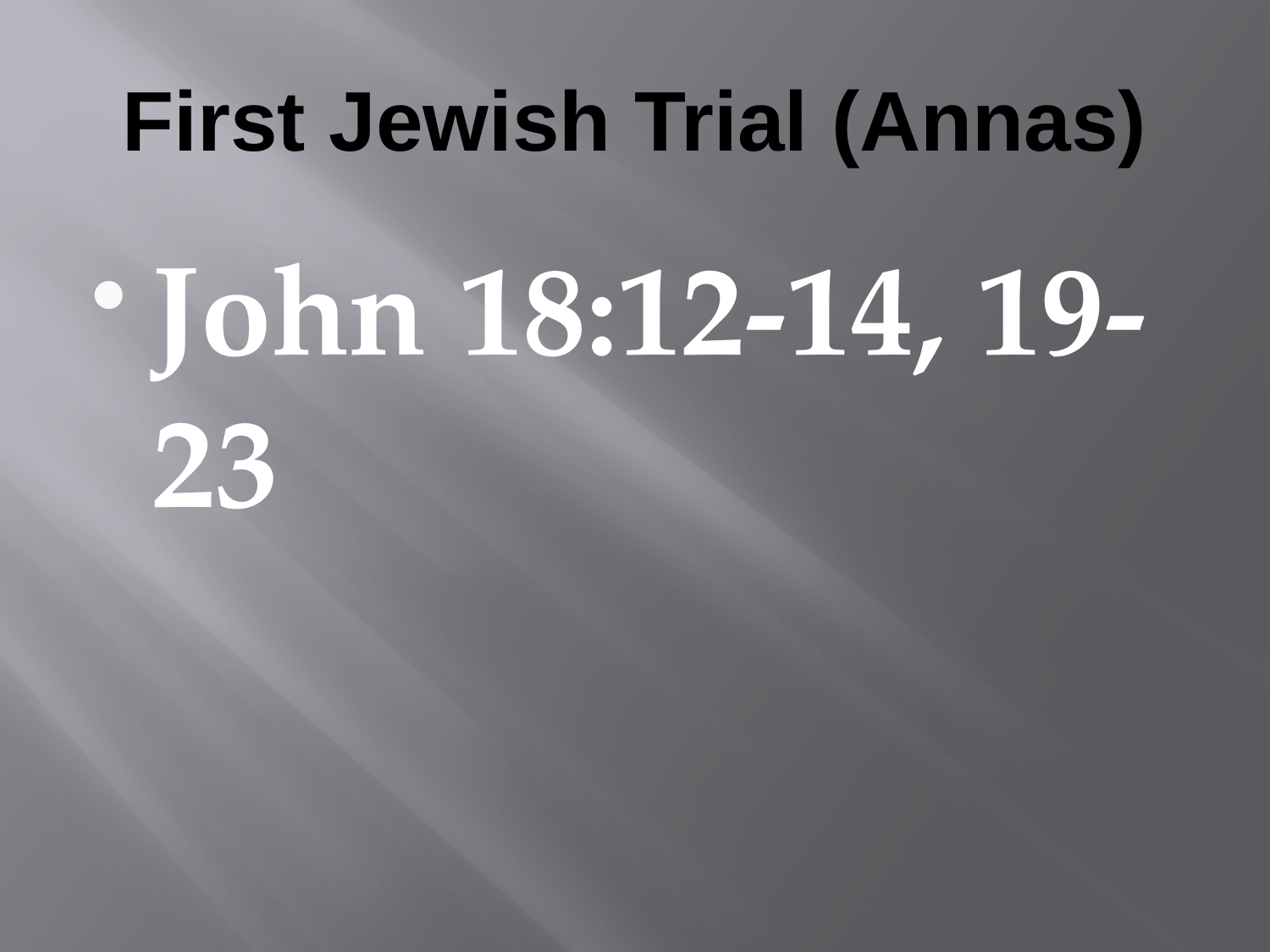

# First Jewish Trial (Annas)
John 18:12-14, 19-23